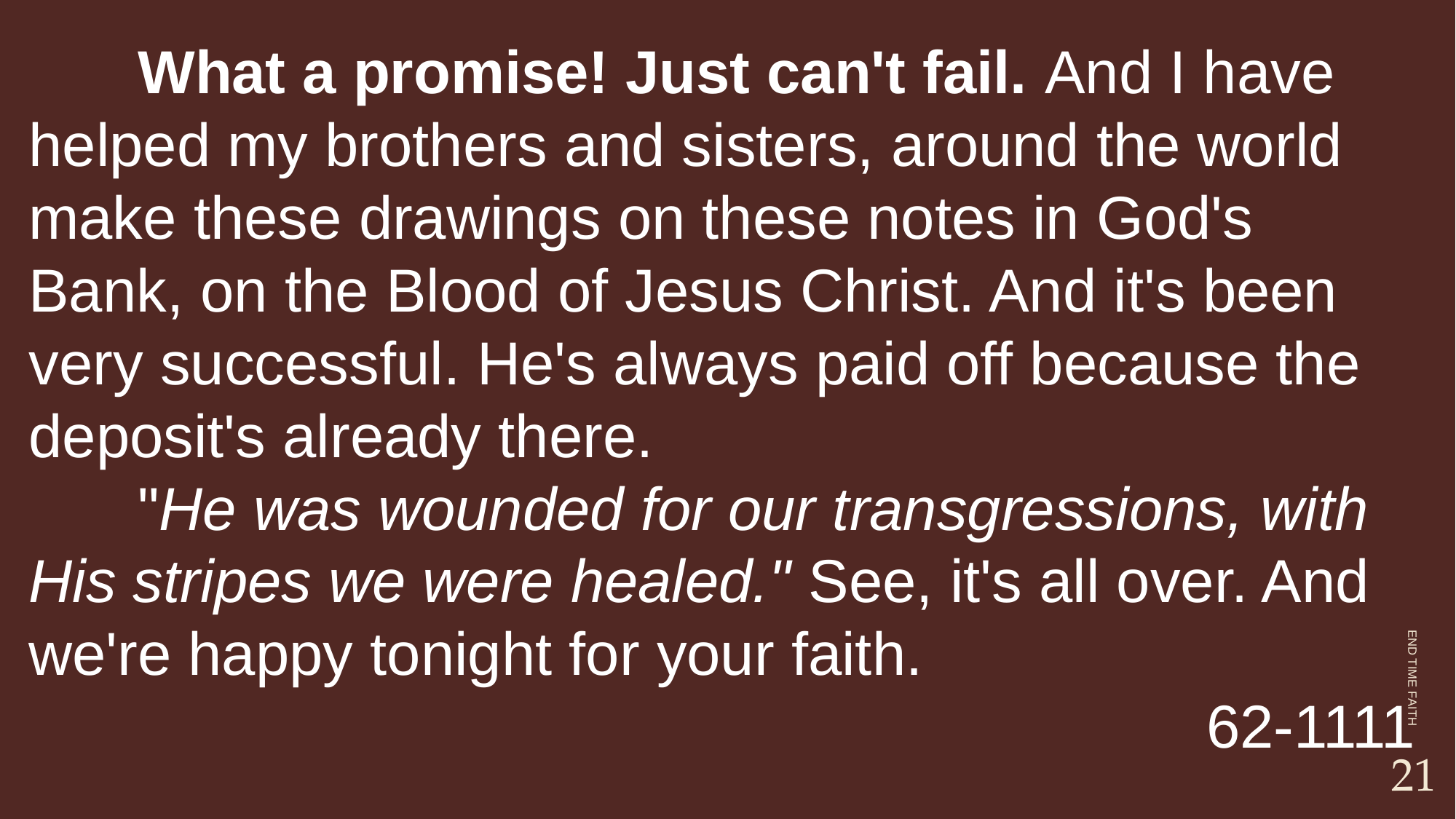

3/31/2019
 	What a promise! Just can't fail. And I have helped my brothers and sisters, around the world make these drawings on these notes in God's Bank, on the Blood of Jesus Christ. And it's been very successful. He's always paid off because the deposit's already there.
	"He was wounded for our transgressions, with His stripes we were healed." See, it's all over. And we're happy tonight for your faith.
62-1111
End Time Faith

21